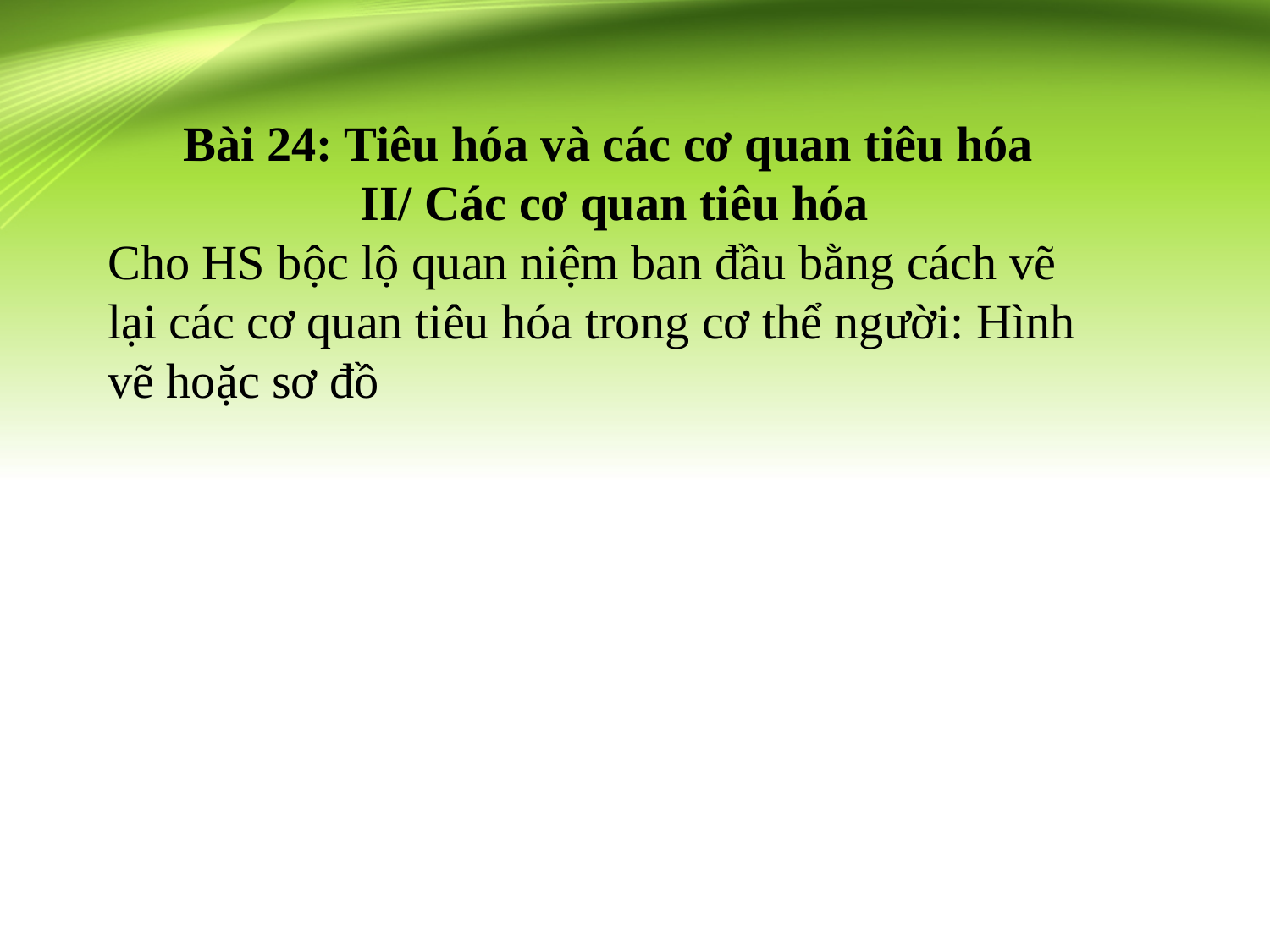

Bài 24: Tiêu hóa và các cơ quan tiêu hóa
 II/ Các cơ quan tiêu hóa
Cho HS bộc lộ quan niệm ban đầu bằng cách vẽ lại các cơ quan tiêu hóa trong cơ thể người: Hình vẽ hoặc sơ đồ